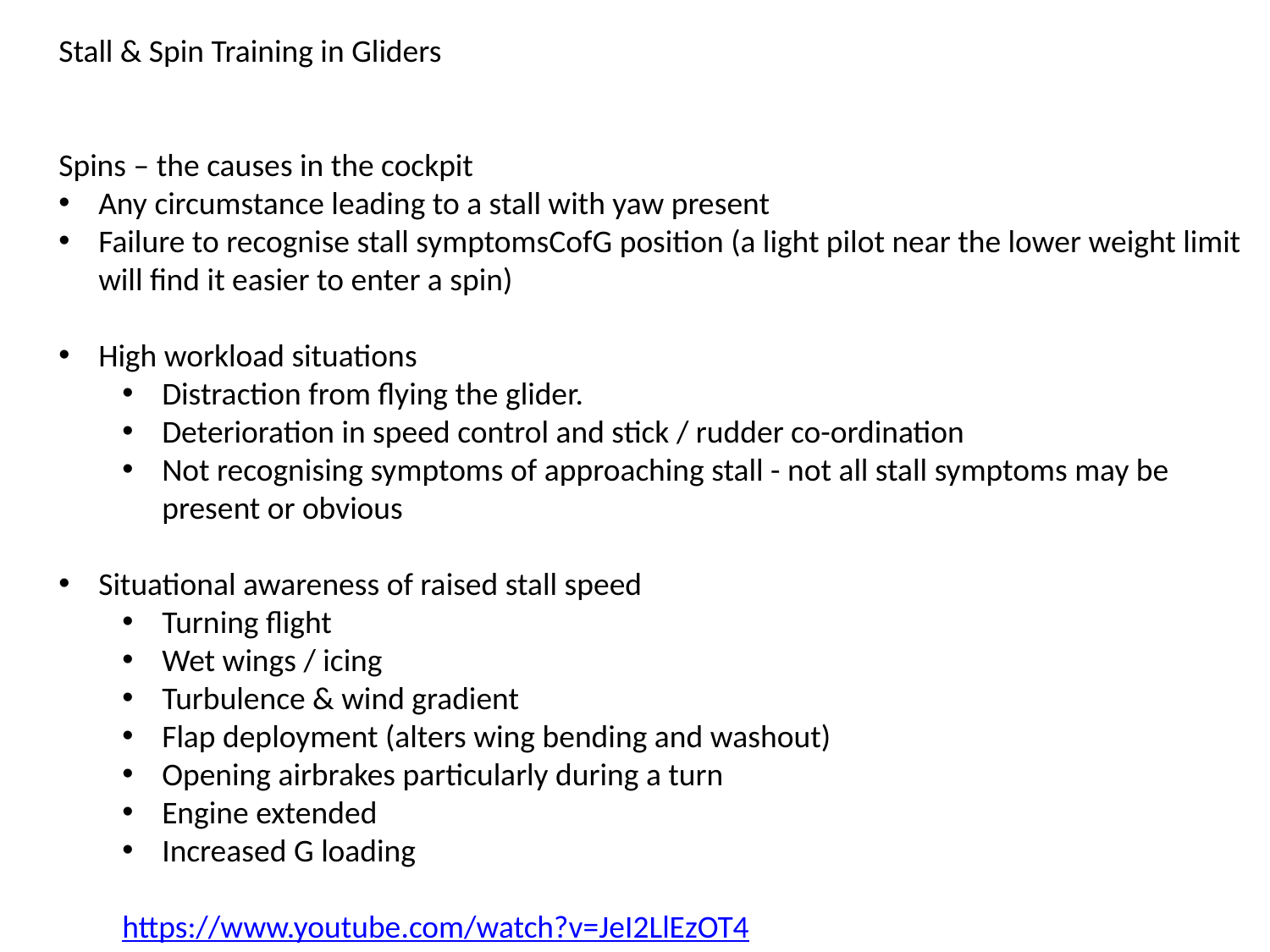

Stall & Spin Training in Gliders

Spins – the causes in the cockpit
Any circumstance leading to a stall with yaw present
Failure to recognise stall symptomsCofG position (a light pilot near the lower weight limit will find it easier to enter a spin)

High workload situations
Distraction from flying the glider.
Deterioration in speed control and stick / rudder co-ordination
Not recognising symptoms of approaching stall - not all stall symptoms may be present or obvious

Situational awareness of raised stall speed
Turning flight
Wet wings / icing
Turbulence & wind gradient
Flap deployment (alters wing bending and washout)
Opening airbrakes particularly during a turn
Engine extended
Increased G loading

https://www.youtube.com/watch?v=JeI2LlEzOT4